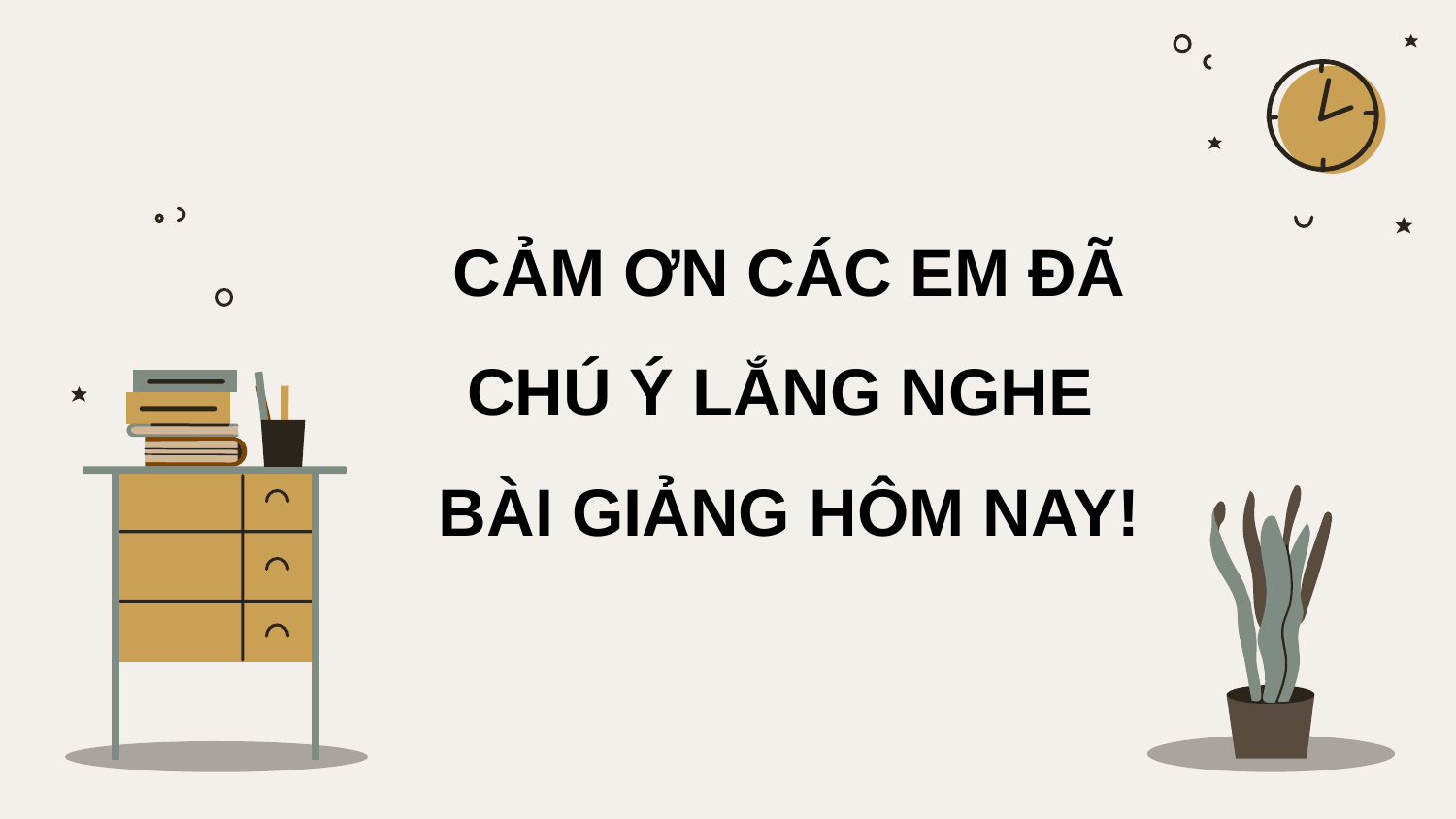

CẢM ƠN CÁC EM ĐÃ CHÚ Ý LẮNG NGHE
BÀI GIẢNG HÔM NAY!